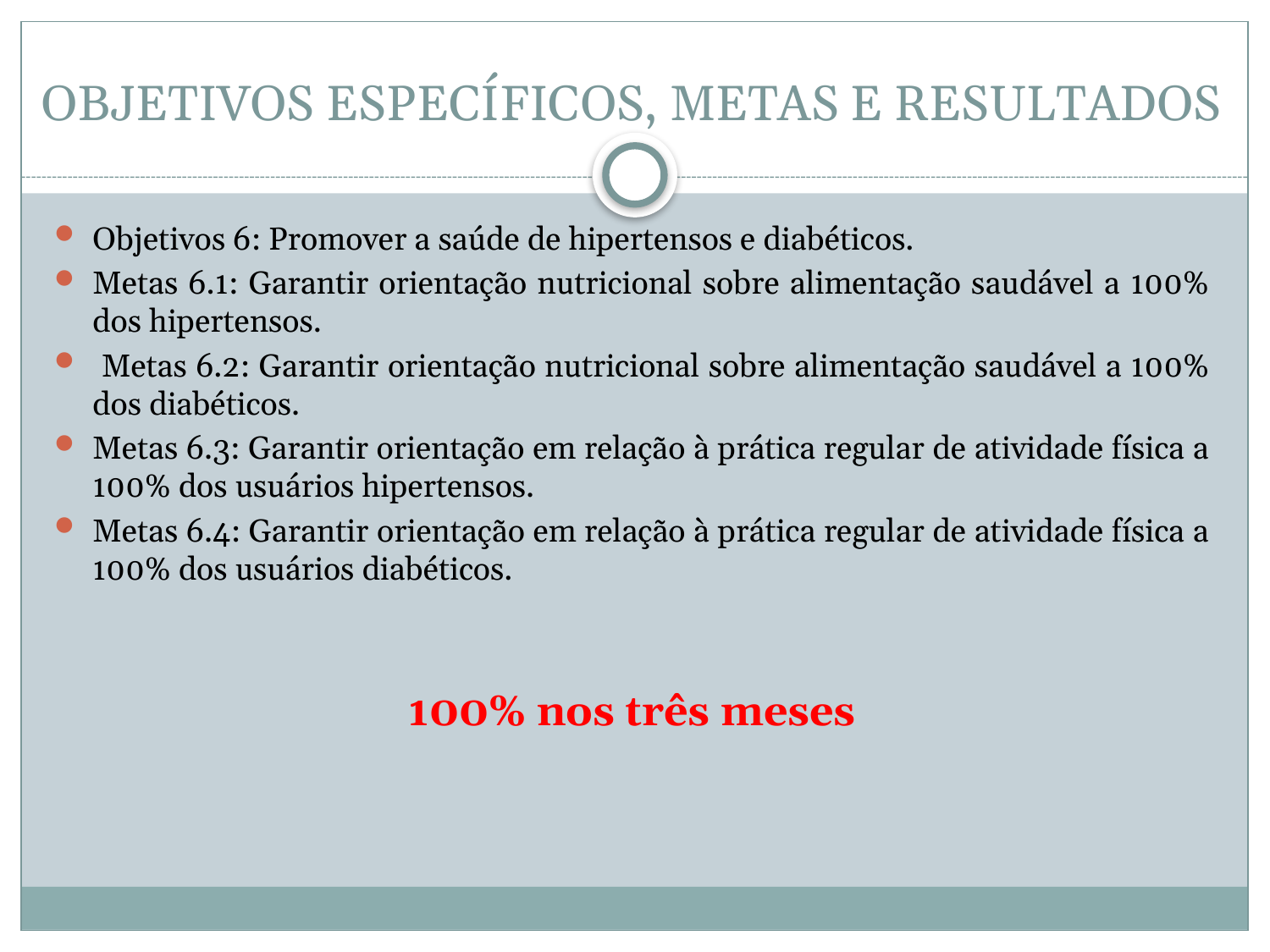

OBJETIVOS ESPECÍFICOS, METAS E RESULTADOS
#
Objetivos 6: Promover a saúde de hipertensos e diabéticos.
Metas 6.1: Garantir orientação nutricional sobre alimentação saudável a 100% dos hipertensos.
 Metas 6.2: Garantir orientação nutricional sobre alimentação saudável a 100% dos diabéticos.
Metas 6.3: Garantir orientação em relação à prática regular de atividade física a 100% dos usuários hipertensos.
Metas 6.4: Garantir orientação em relação à prática regular de atividade física a 100% dos usuários diabéticos.

100% nos três meses